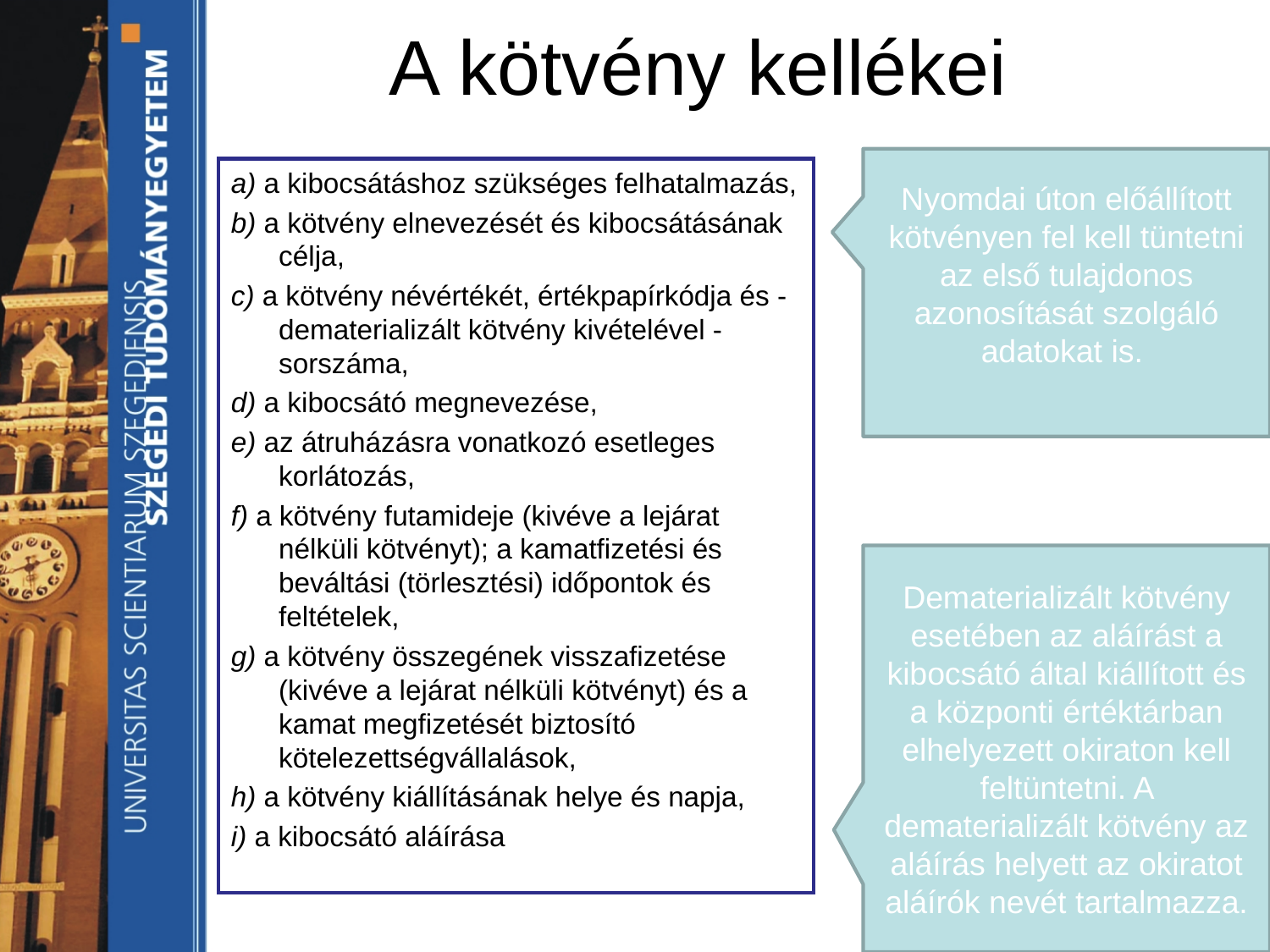

# A kötvény kellékei
Nyomdai úton előállított kötvényen fel kell tüntetni az első tulajdonos azonosítását szolgáló adatokat is.

a) a kibocsátáshoz szükséges felhatalmazás,
b) a kötvény elnevezését és kibocsátásának célja,
c) a kötvény névértékét, értékpapírkódja és - dematerializált kötvény kivételével - sorszáma,
d) a kibocsátó megnevezése,
e) az átruházásra vonatkozó esetleges korlátozás,
f) a kötvény futamideje (kivéve a lejárat nélküli kötvényt); a kamatfizetési és beváltási (törlesztési) időpontok és feltételek,
g) a kötvény összegének visszafizetése (kivéve a lejárat nélküli kötvényt) és a kamat megfizetését biztosító kötelezettségvállalások,
h) a kötvény kiállításának helye és napja,
i) a kibocsátó aláírása
Dematerializált kötvény esetében az aláírást a kibocsátó által kiállított és a központi értéktárban elhelyezett okiraton kell feltüntetni. A dematerializált kötvény az aláírás helyett az okiratot aláírók nevét tartalmazza.